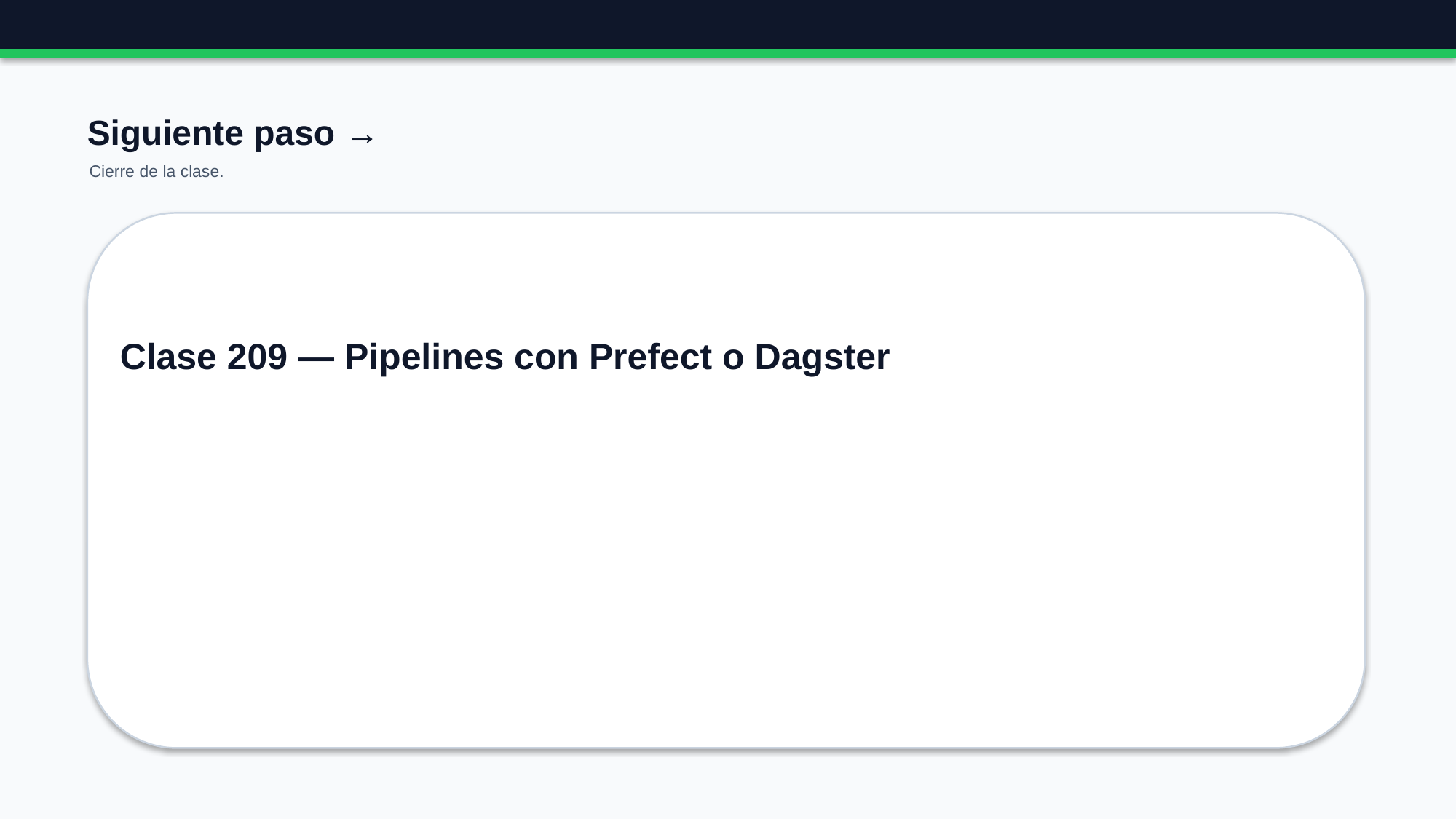

Siguiente paso →
Cierre de la clase.

Clase 209 — Pipelines con Prefect o Dagster